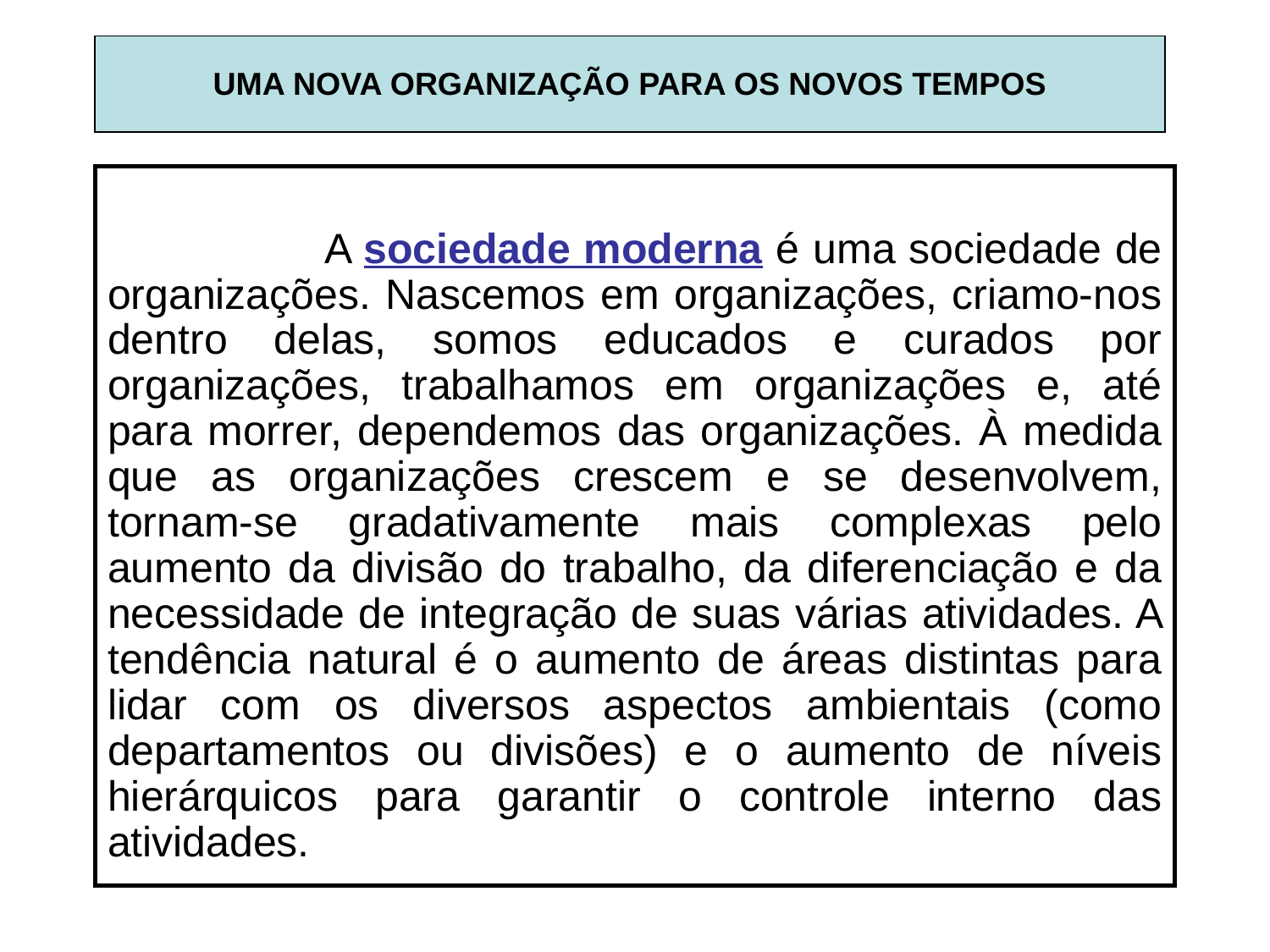

UMA NOVA ORGANIZAÇÃO PARA OS NOVOS TEMPOS

                A sociedade moderna é uma sociedade de organizações. Nascemos em organizações, criamo-nos dentro delas, somos educados e curados por organizações, trabalhamos em organizações e, até para morrer, dependemos das organizações. À medida que as organizações crescem e se desenvolvem, tornam-se gradativamente mais complexas pelo aumento da divisão do trabalho, da diferenciação e da necessidade de integração de suas várias atividades. A tendência natural é o aumento de áreas distintas para lidar com os diversos aspectos ambientais (como departamentos ou divisões) e o aumento de níveis hierárquicos para garantir o controle interno das atividades.